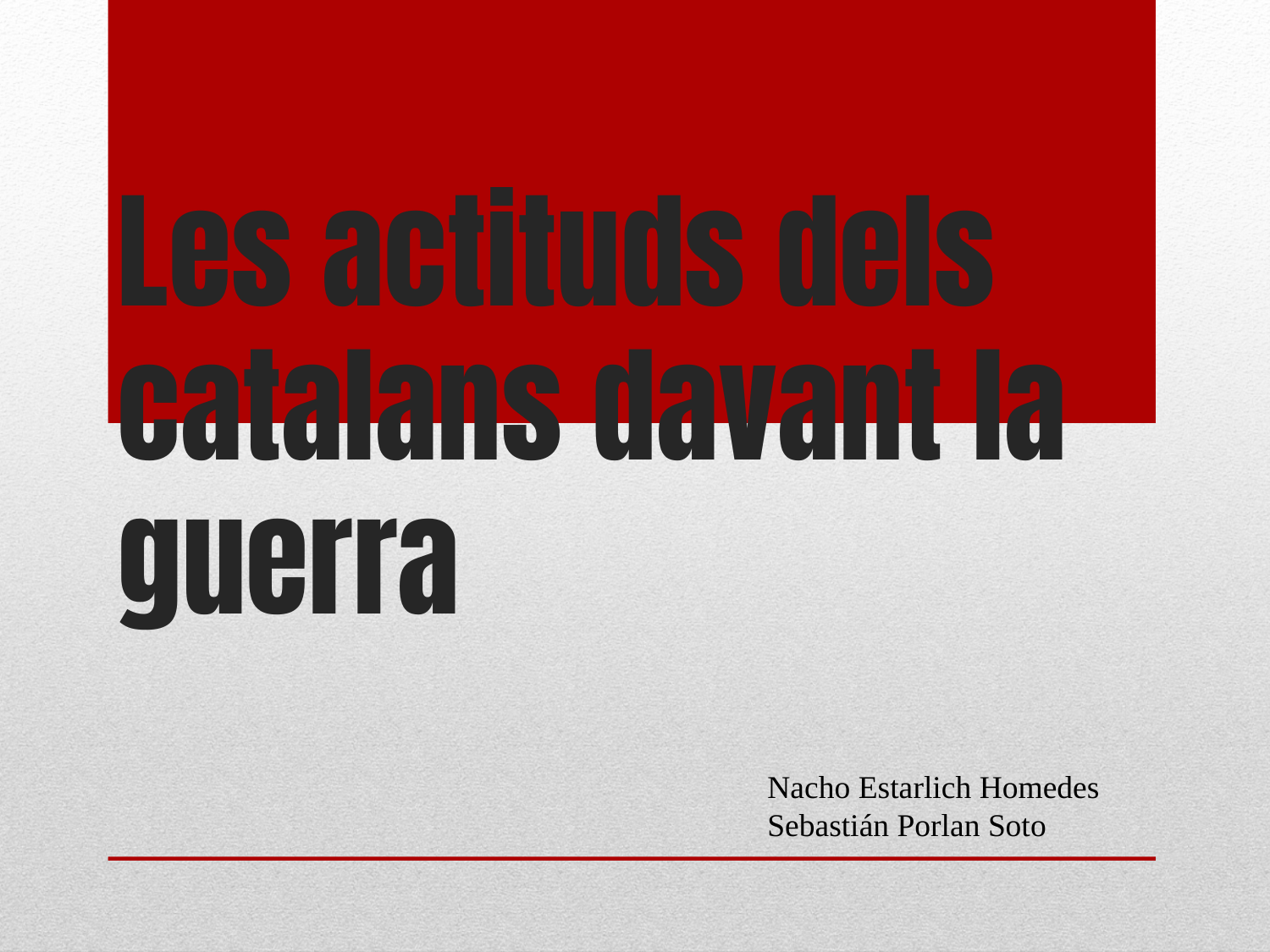

# Les actituds dels catalans davant la guerra
Nacho Estarlich Homedes
Sebastián Porlan Soto